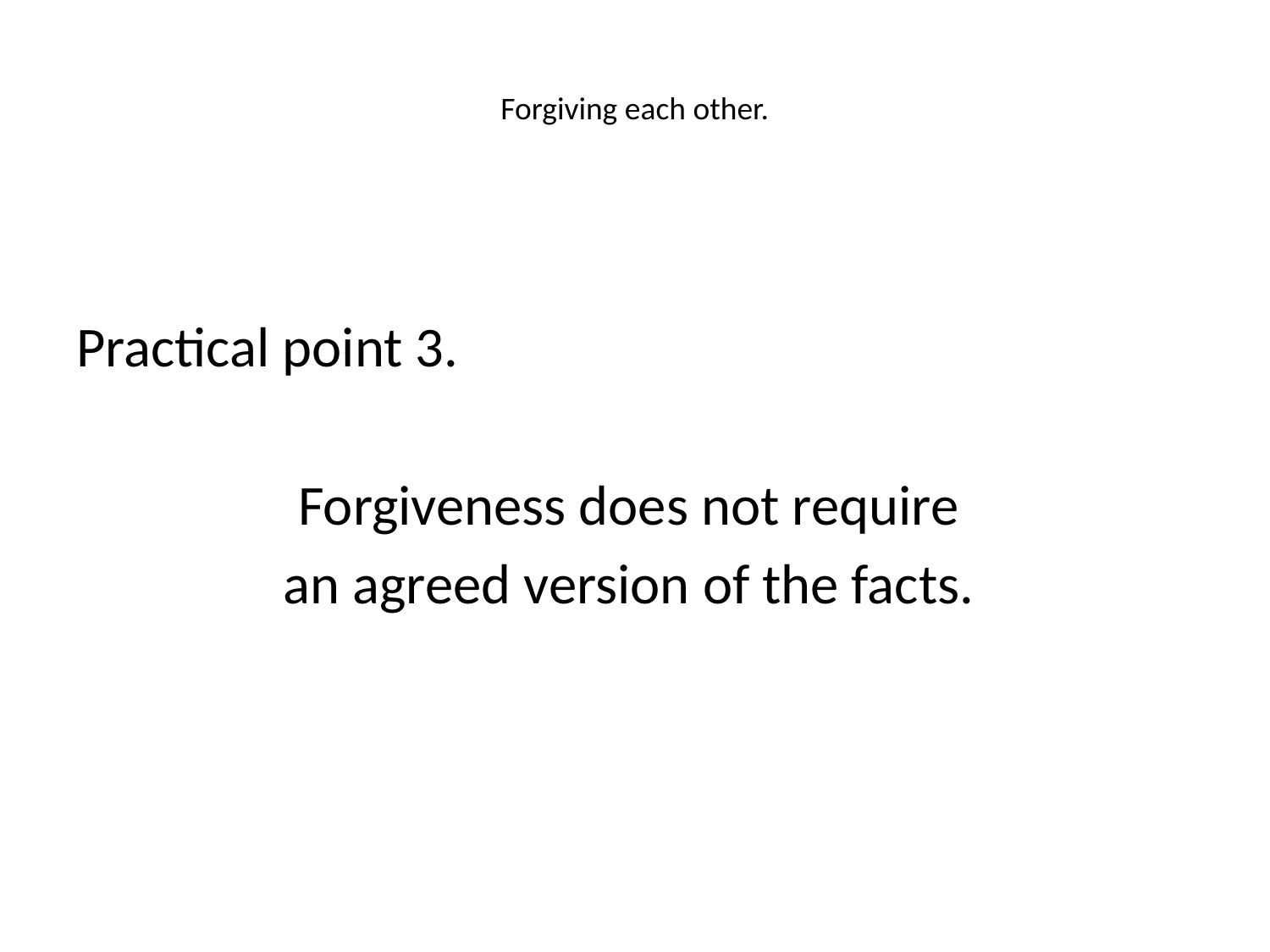

# Forgiving each other.

Practical point 3.

Forgiveness does not require
an agreed version of the facts.